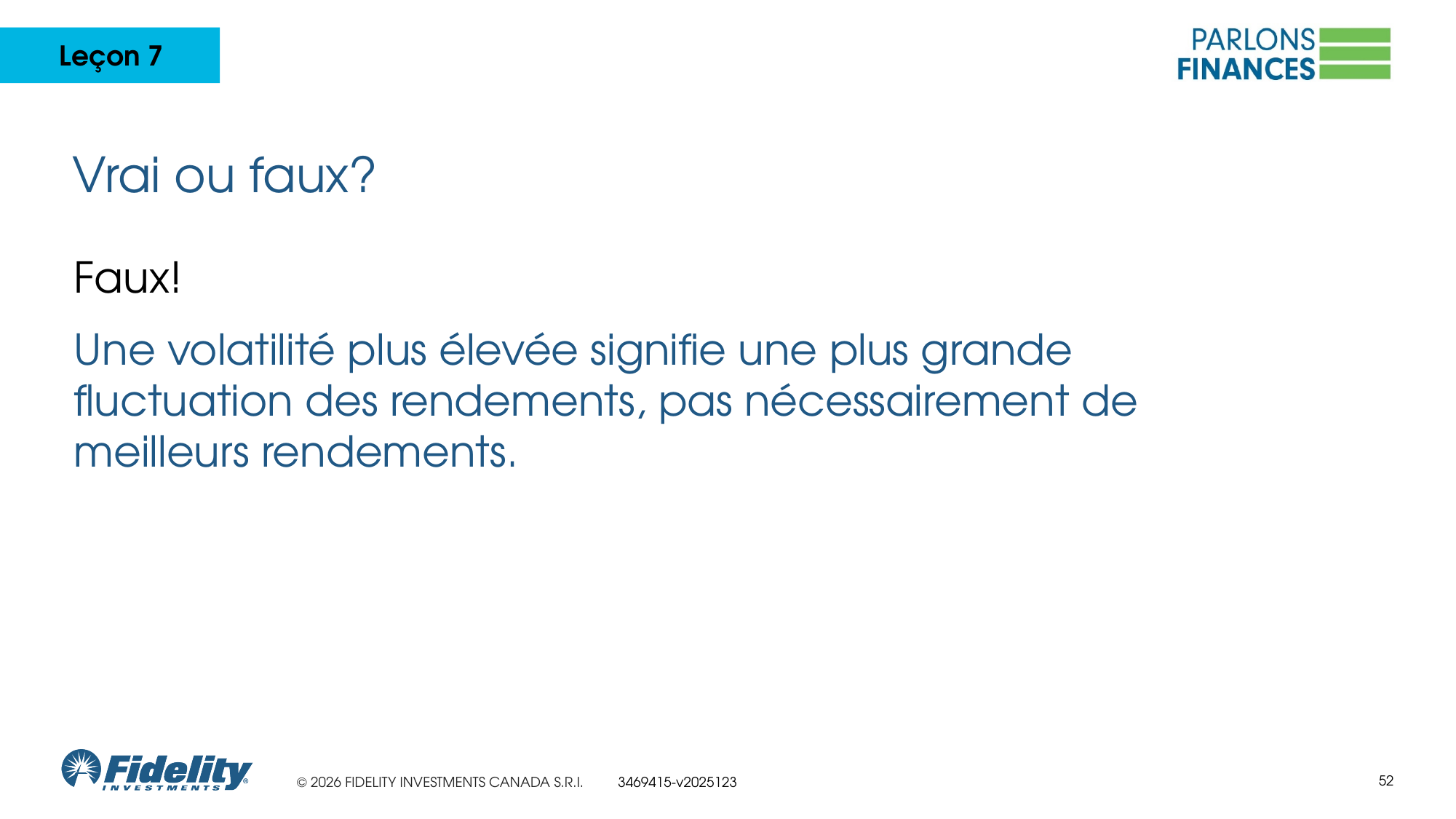

# Vrai ou faux?
Faux!
Une volatilité plus élevée signifie une plus grande fluctuation des rendements, pas nécessairement de meilleurs rendements.
52